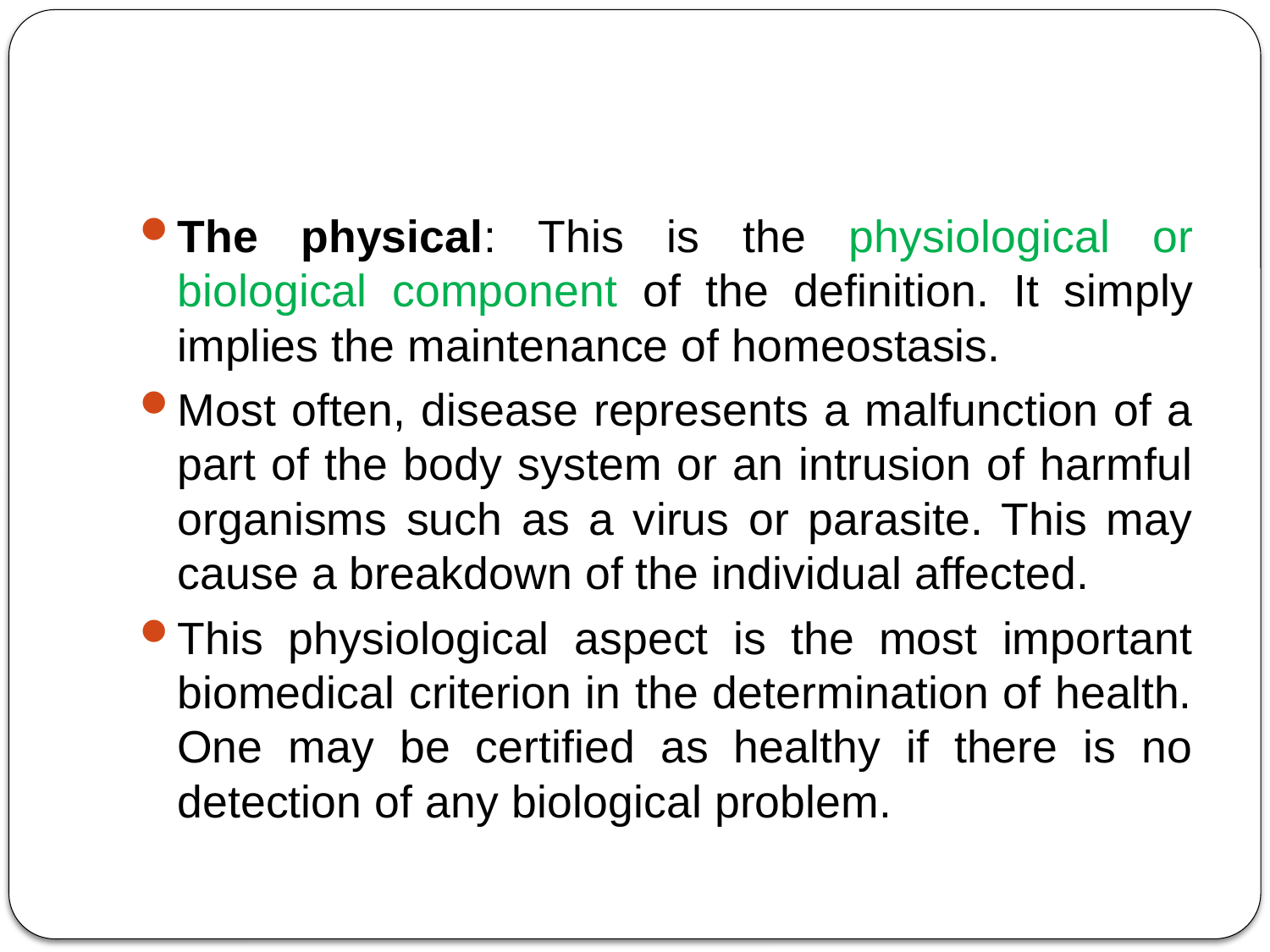

#
The physical: This is the physiological or biological component of the definition. It simply implies the maintenance of homeostasis.
Most often, disease represents a malfunction of a part of the body system or an intrusion of harmful organisms such as a virus or parasite. This may cause a breakdown of the individual affected.
This physiological aspect is the most important biomedical criterion in the determination of health. One may be certified as healthy if there is no detection of any biological problem.